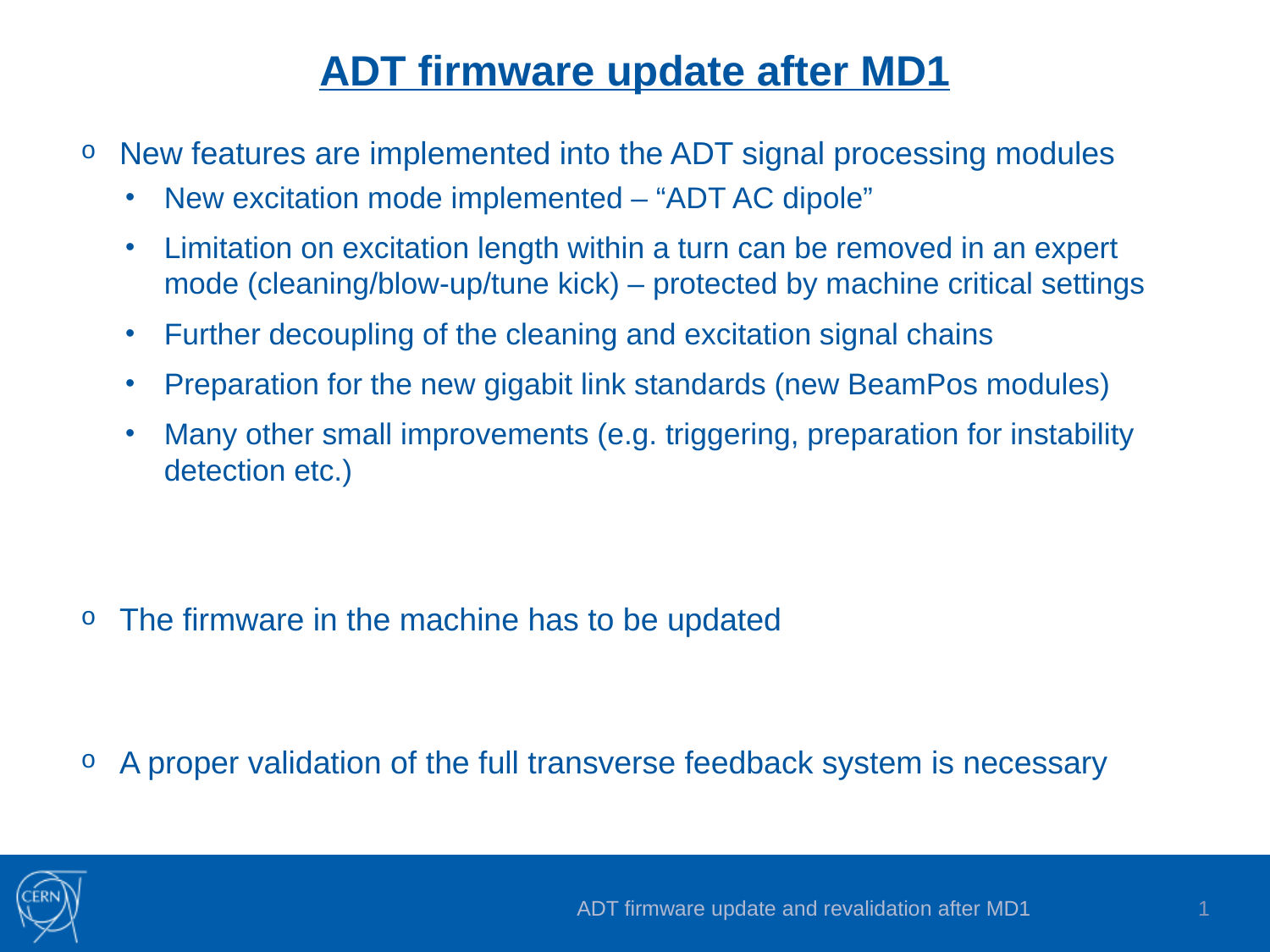

# ADT firmware update after MD1
New features are implemented into the ADT signal processing modules
New excitation mode implemented – “ADT AC dipole”
Limitation on excitation length within a turn can be removed in an expert mode (cleaning/blow-up/tune kick) – protected by machine critical settings
Further decoupling of the cleaning and excitation signal chains
Preparation for the new gigabit link standards (new BeamPos modules)
Many other small improvements (e.g. triggering, preparation for instability detection etc.)

The firmware in the machine has to be updated

A proper validation of the full transverse feedback system is necessary

ADT firmware update and revalidation after MD1
1